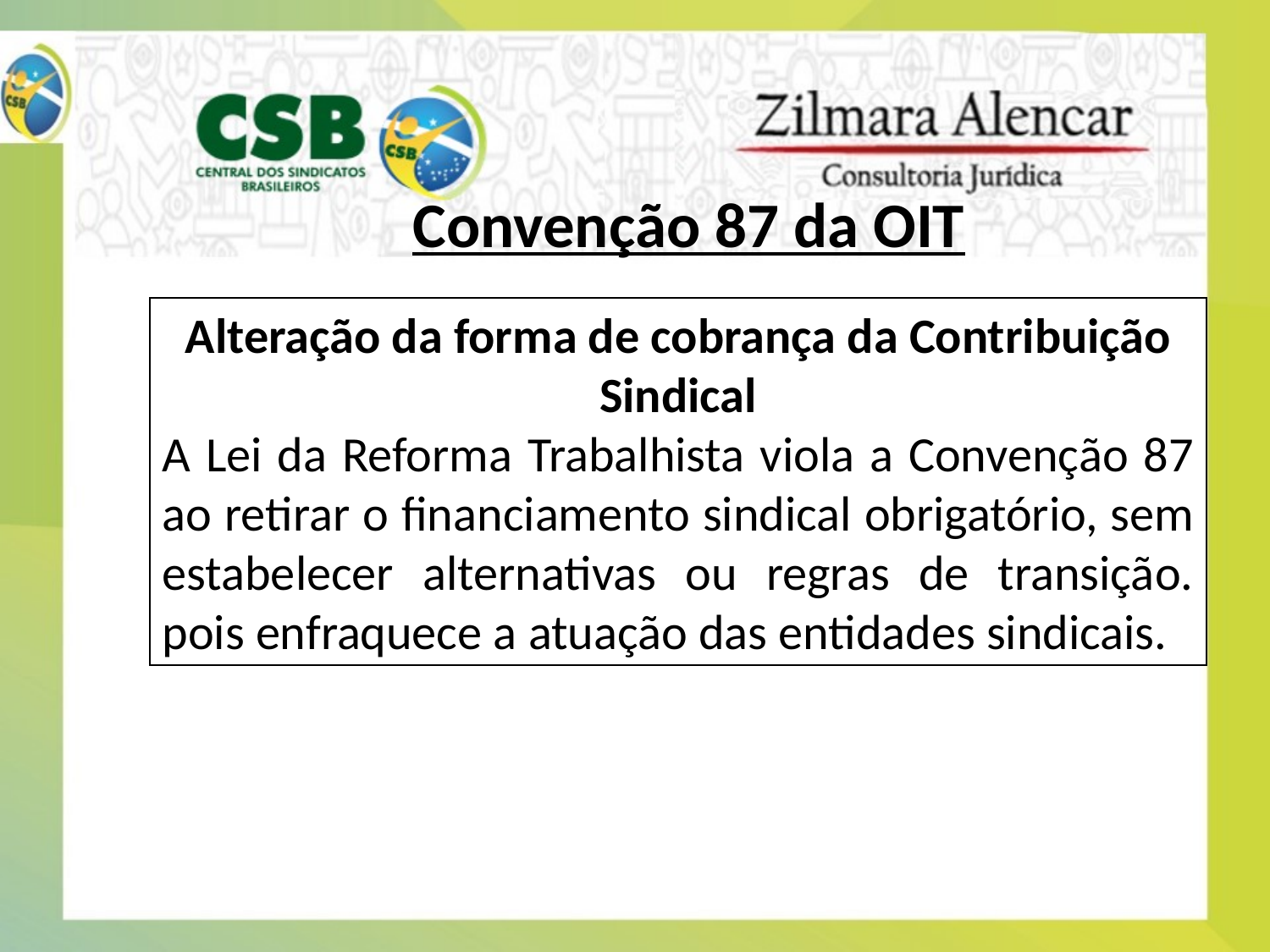

# Convenção 87 da OIT
Alteração da forma de cobrança da Contribuição Sindical
A Lei da Reforma Trabalhista viola a Convenção 87 ao retirar o financiamento sindical obrigatório, sem estabelecer alternativas ou regras de transição. pois enfraquece a atuação das entidades sindicais.